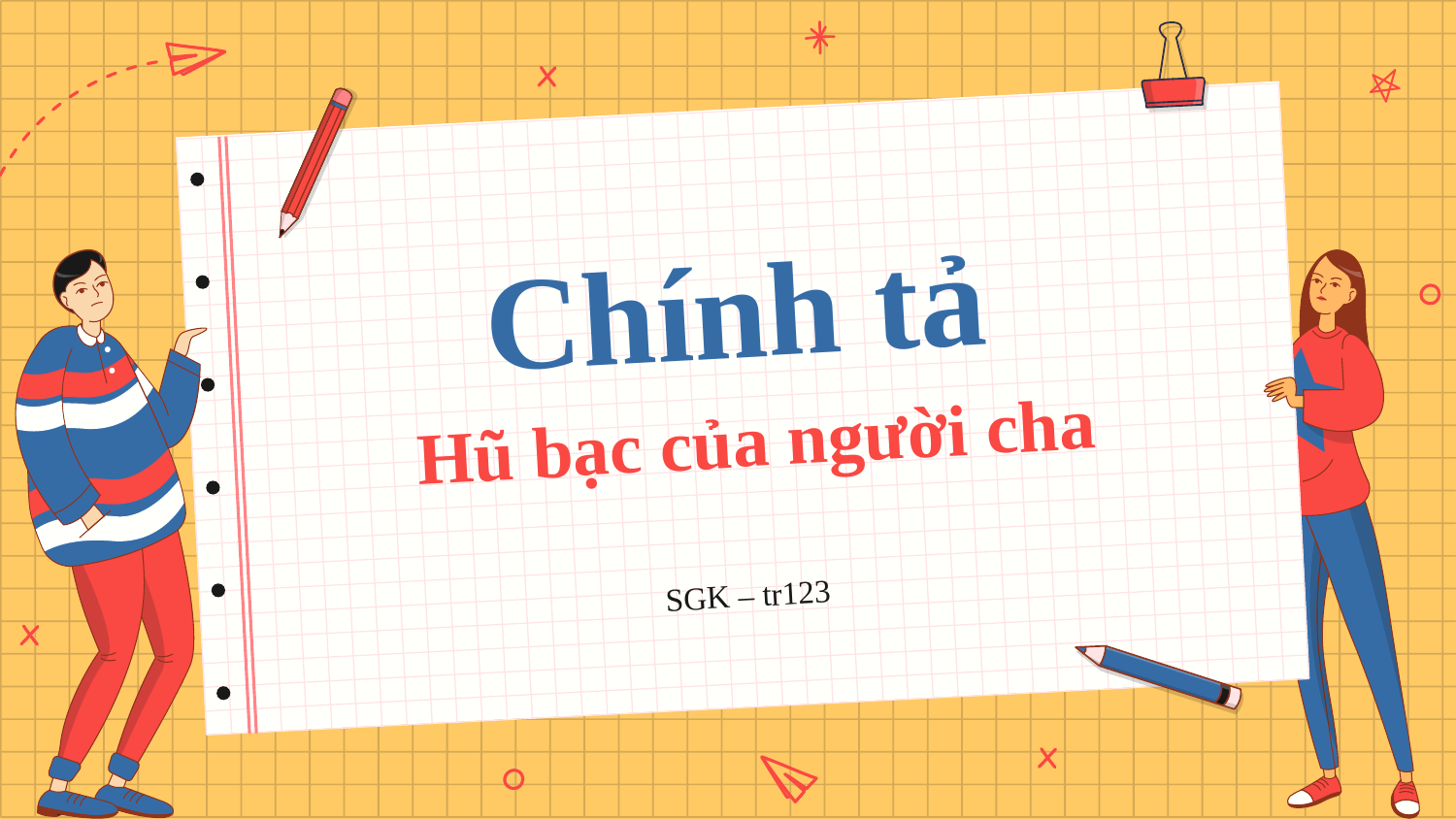

# Chính tả Hũ bạc của người cha

SGK – tr123